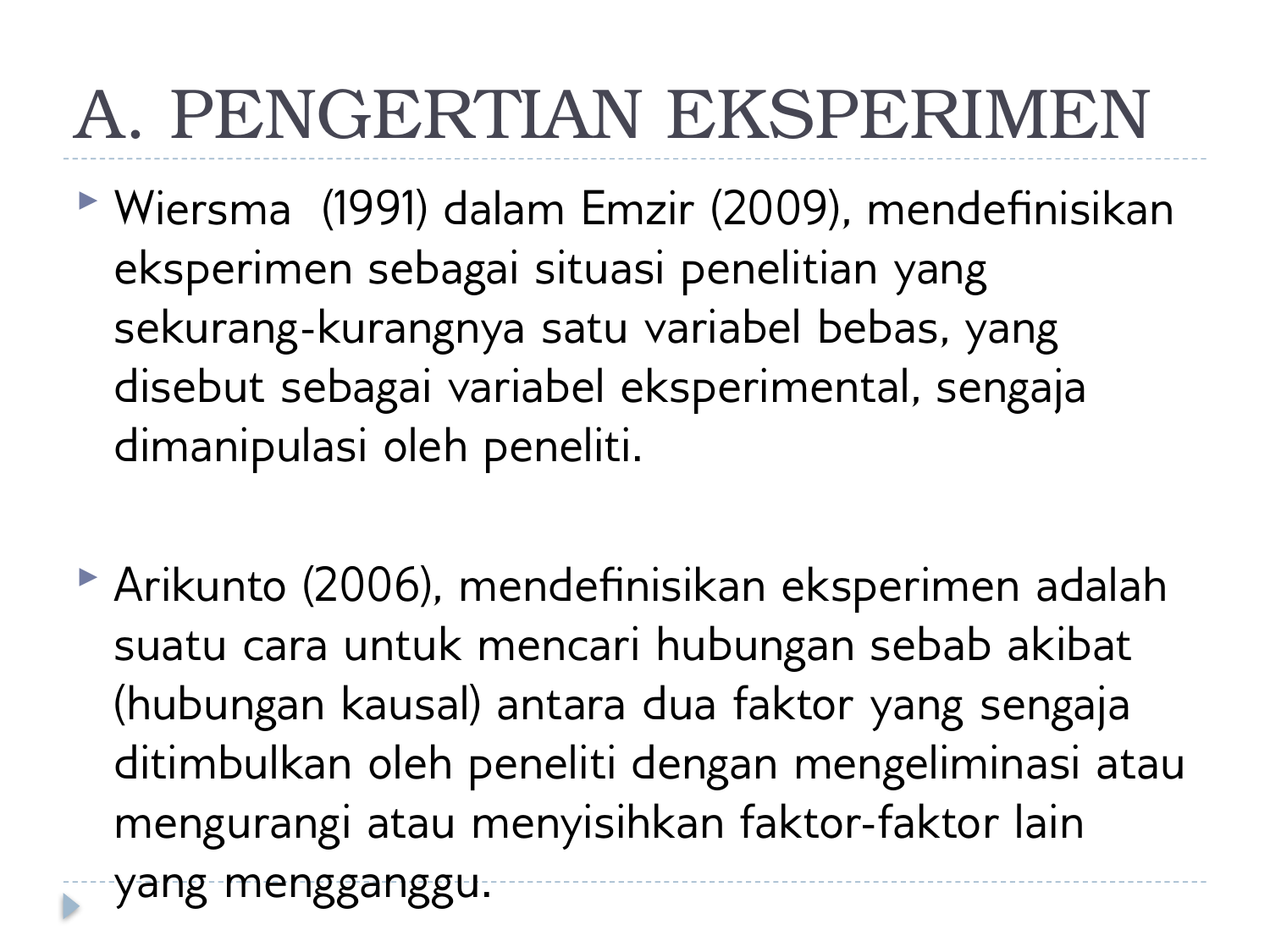

# A. PENGERTIAN EKSPERIMEN
Wiersma  (1991) dalam Emzir (2009), mendefinisikan eksperimen sebagai situasi penelitian yang sekurang-kurangnya satu variabel bebas, yang disebut sebagai variabel eksperimental, sengaja dimanipulasi oleh peneliti.

Arikunto (2006), mendefinisikan eksperimen adalah suatu cara untuk mencari hubungan sebab akibat (hubungan kausal) antara dua faktor yang sengaja ditimbulkan oleh peneliti dengan mengeliminasi atau mengurangi atau menyisihkan faktor-faktor lain yang mengganggu.